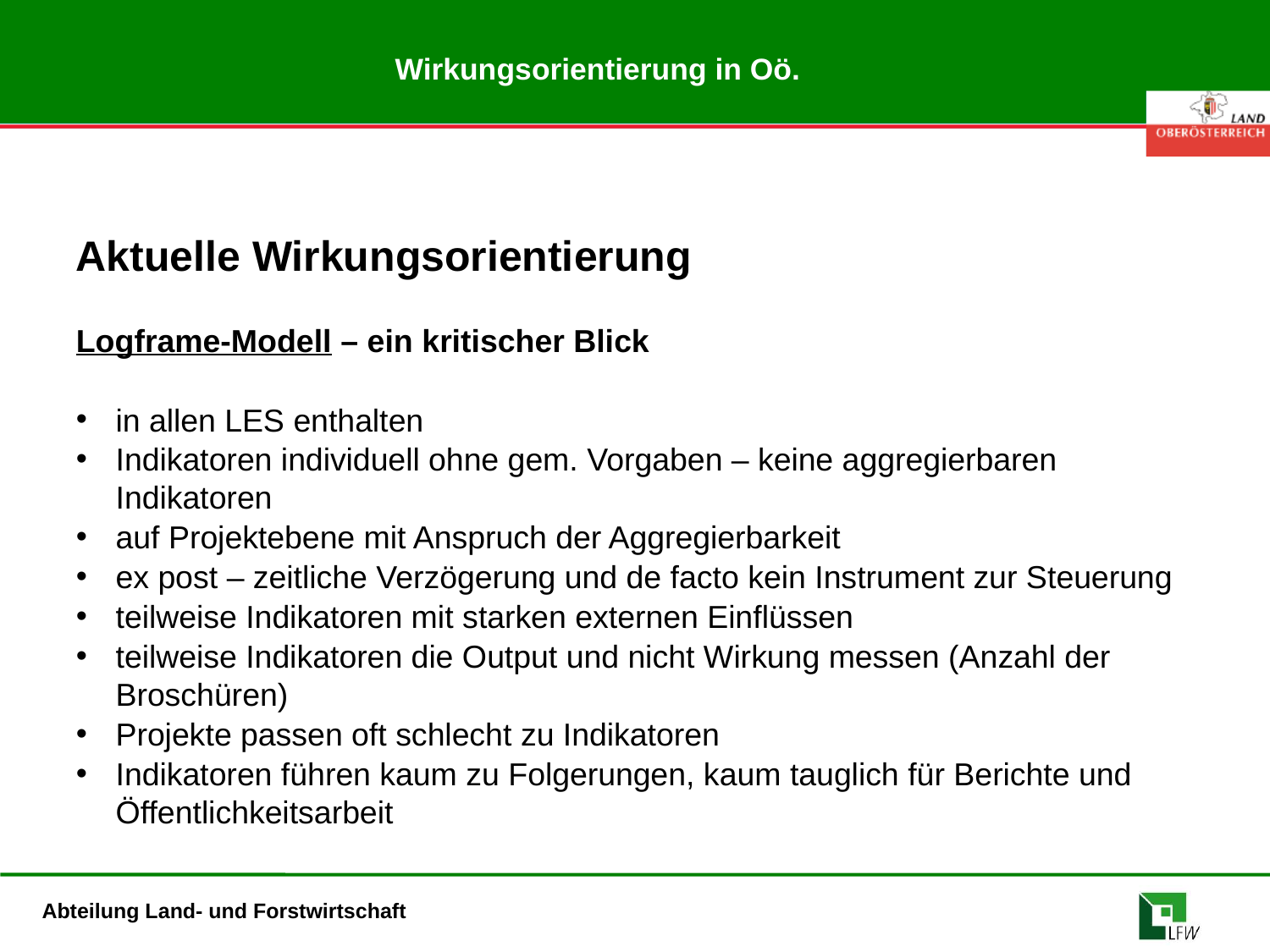

# Wirkungsorientierung in Oö.
Aktuelle Wirkungsorientierung

Logframe-Modell – ein kritischer Blick

in allen LES enthalten
Indikatoren individuell ohne gem. Vorgaben – keine aggregierbaren Indikatoren
auf Projektebene mit Anspruch der Aggregierbarkeit
ex post – zeitliche Verzögerung und de facto kein Instrument zur Steuerung
teilweise Indikatoren mit starken externen Einflüssen
teilweise Indikatoren die Output und nicht Wirkung messen (Anzahl der Broschüren)
Projekte passen oft schlecht zu Indikatoren
Indikatoren führen kaum zu Folgerungen, kaum tauglich für Berichte und Öffentlichkeitsarbeit